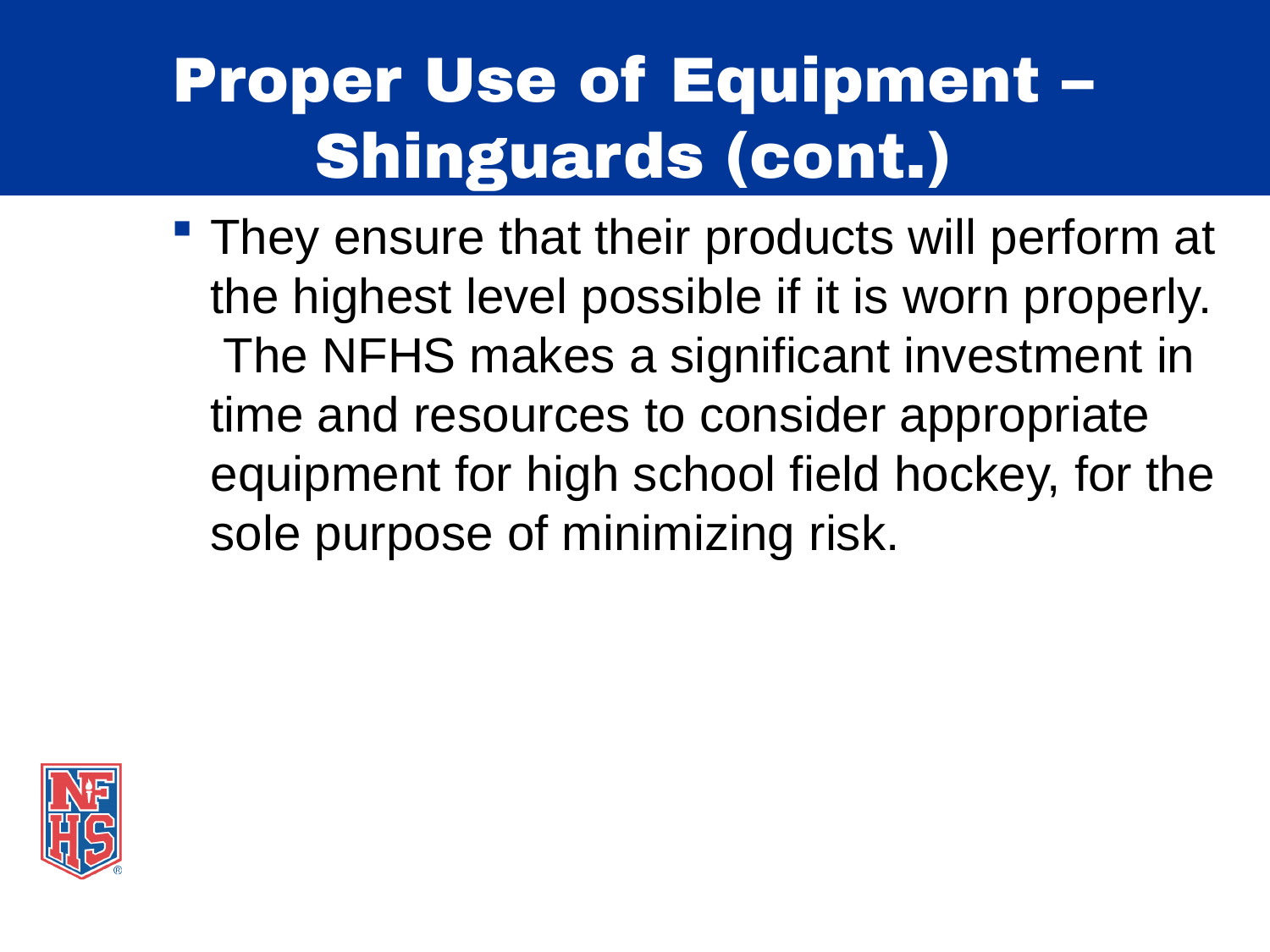

# Proper Use of Equipment – Shinguards (cont.)
They ensure that their products will perform at the highest level possible if it is worn properly.  The NFHS makes a significant investment in time and resources to consider appropriate equipment for high school field hockey, for the sole purpose of minimizing risk.